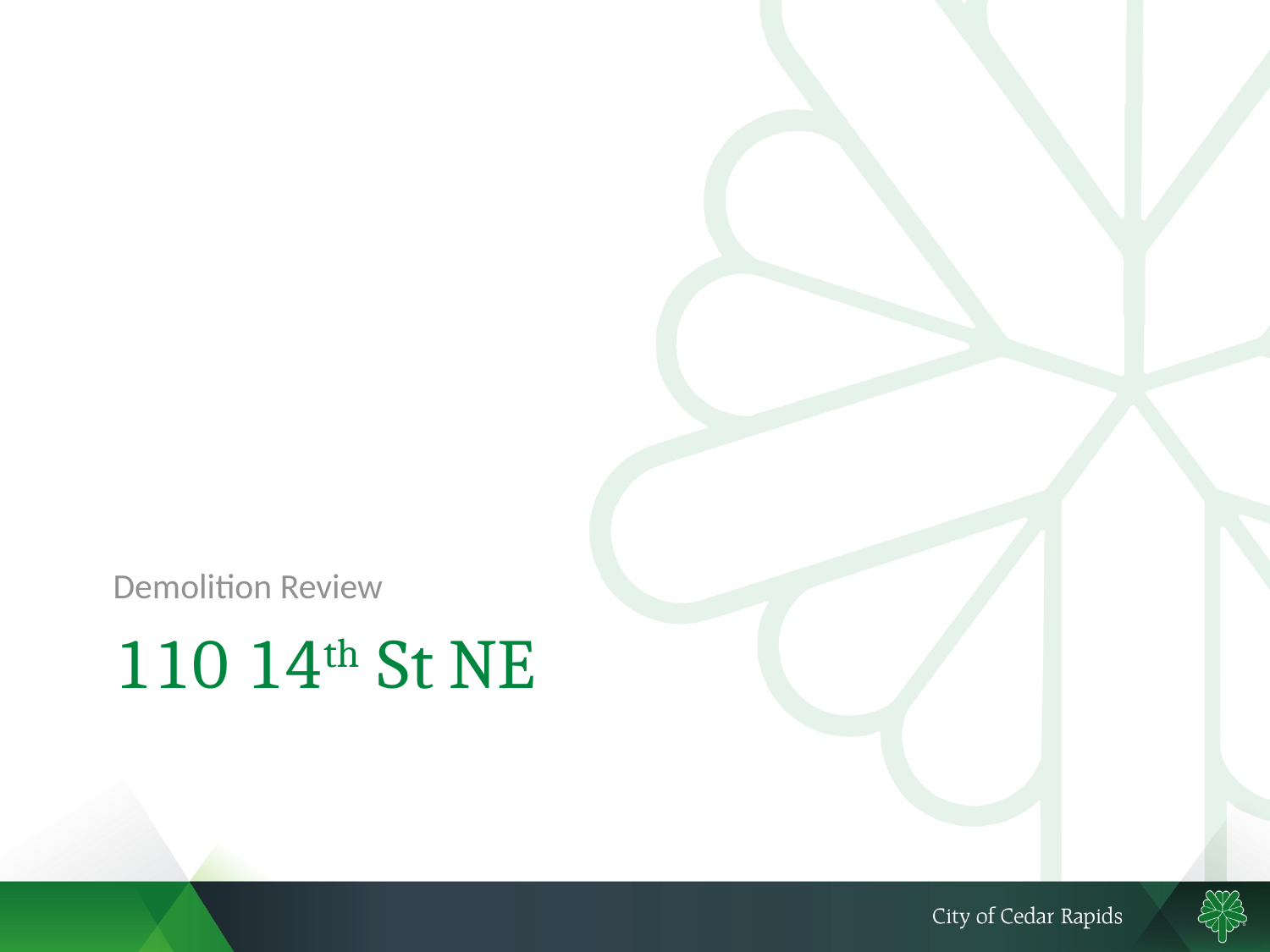

Demolition Review
# 110 14th St NE